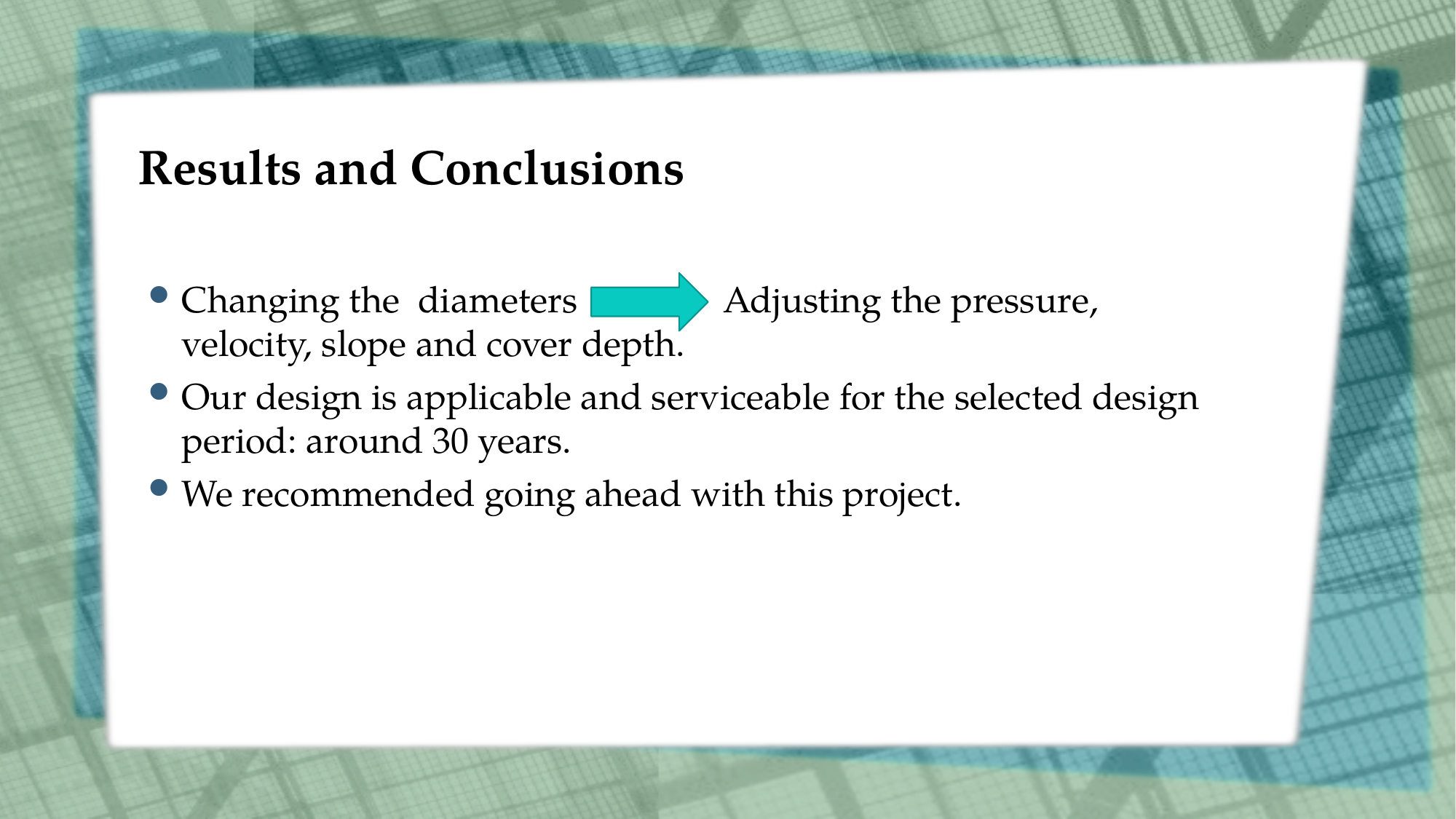

# Results and Conclusions

Changing the  diameters                Adjusting the pressure, velocity, slope and cover depth.
Our design is applicable and serviceable for the selected design period: around 30 years.
We recommended going ahead with this project.